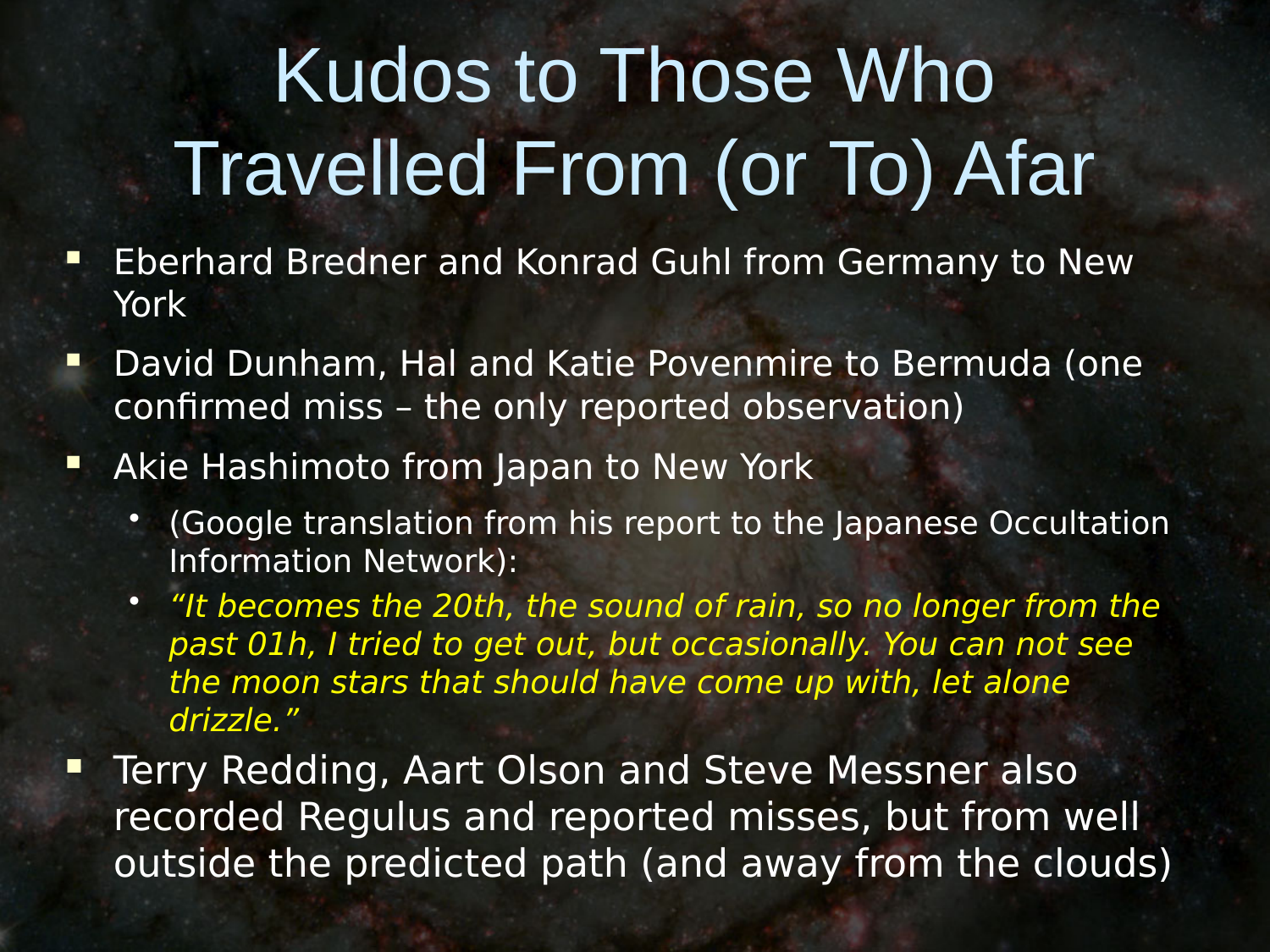

# Kudos to Those Who Travelled From (or To) Afar
Eberhard Bredner and Konrad Guhl from Germany to New York
David Dunham, Hal and Katie Povenmire to Bermuda (one confirmed miss – the only reported observation)
Akie Hashimoto from Japan to New York
(Google translation from his report to the Japanese Occultation Information Network):
“It becomes the 20th, the sound of rain, so no longer from the past 01h, I tried to get out, but occasionally. You can not see the moon stars that should have come up with, let alone drizzle.”
Terry Redding, Aart Olson and Steve Messner also recorded Regulus and reported misses, but from well outside the predicted path (and away from the clouds)